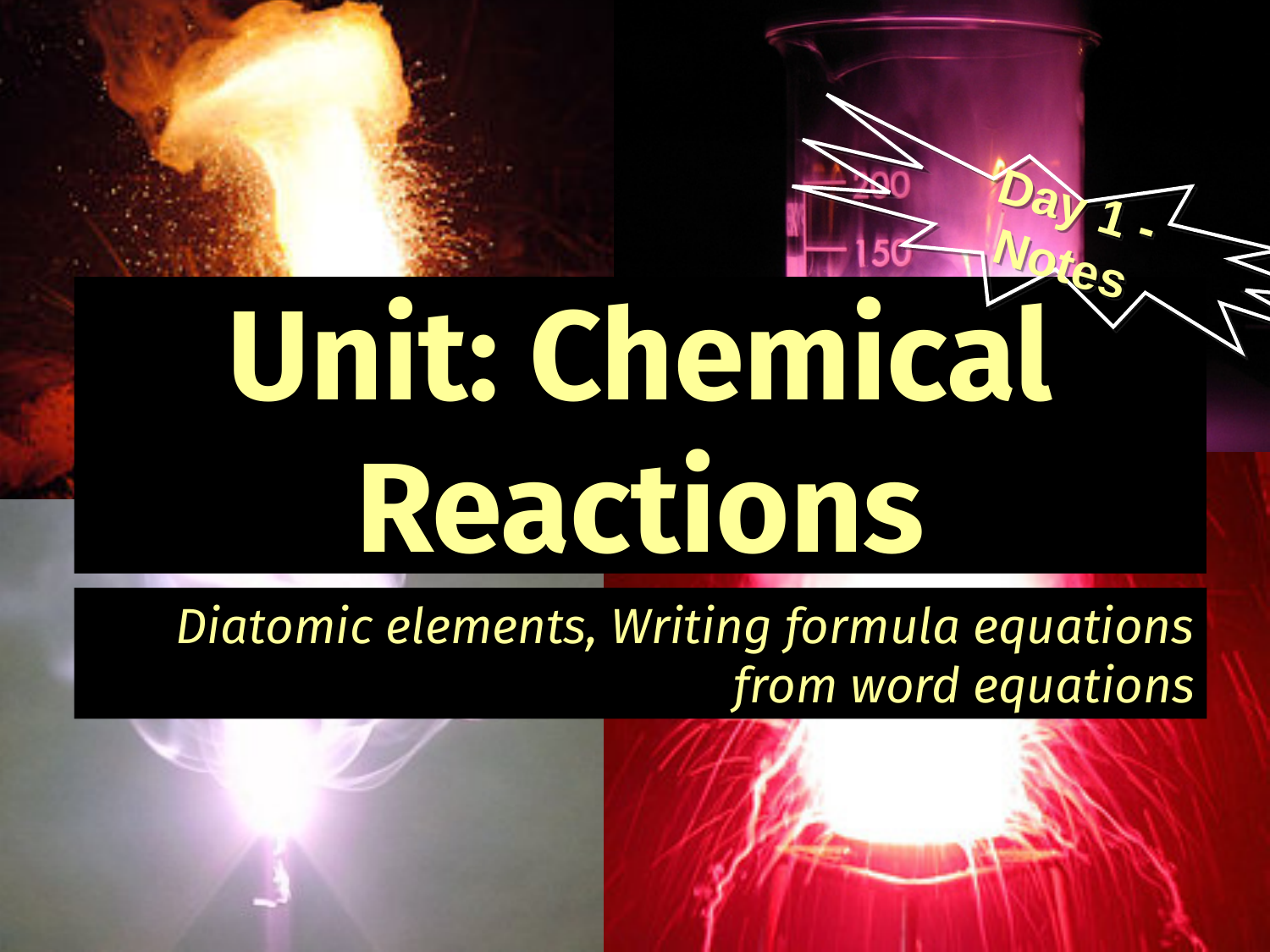

Day 1 - Notes
# Unit: Chemical Reactions
Diatomic elements, Writing formula equations from word equations